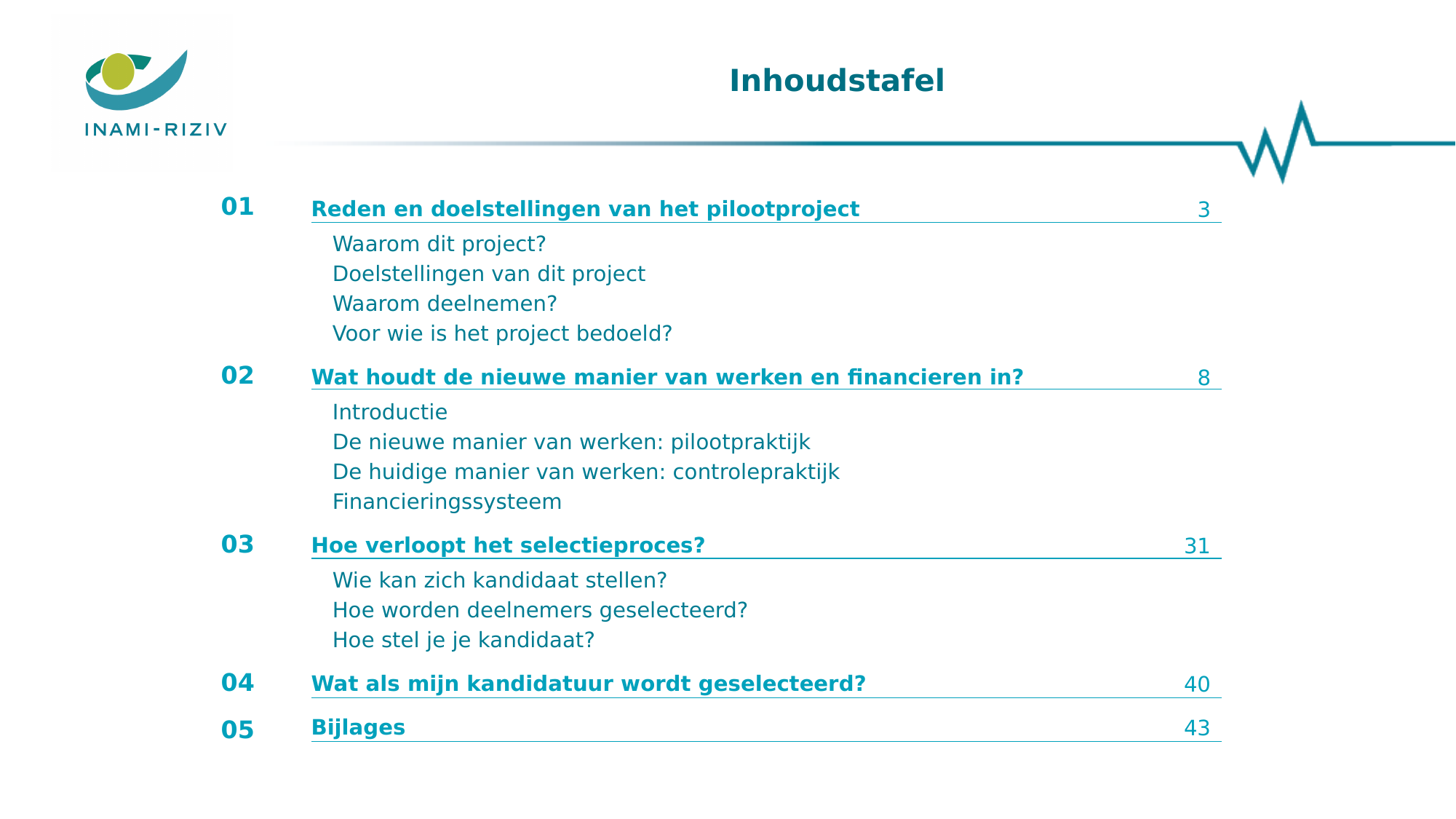

Inhoudstafel
01
XX
XX
XX
XX
02
XX
XX
XX
XX
03
XX
XX
XX
04
05
Reden en doelstellingen van het pilootproject
Waarom dit project?
Doelstellingen van dit project
Waarom deelnemen?
Voor wie is het project bedoeld?
Wat houdt de nieuwe manier van werken en financieren in?
Introductie
De nieuwe manier van werken: pilootpraktijk
De huidige manier van werken: controlepraktijk
Financieringssysteem
Hoe verloopt het selectieproces?
Wie kan zich kandidaat stellen?
Hoe worden deelnemers geselecteerd?
Hoe stel je je kandidaat?
Wat als mijn kandidatuur wordt geselecteerd?
Bijlages
3
XX
XX
XX
XX
8
XX
XX
XX
XX
31
XX
XX
XX
40
43